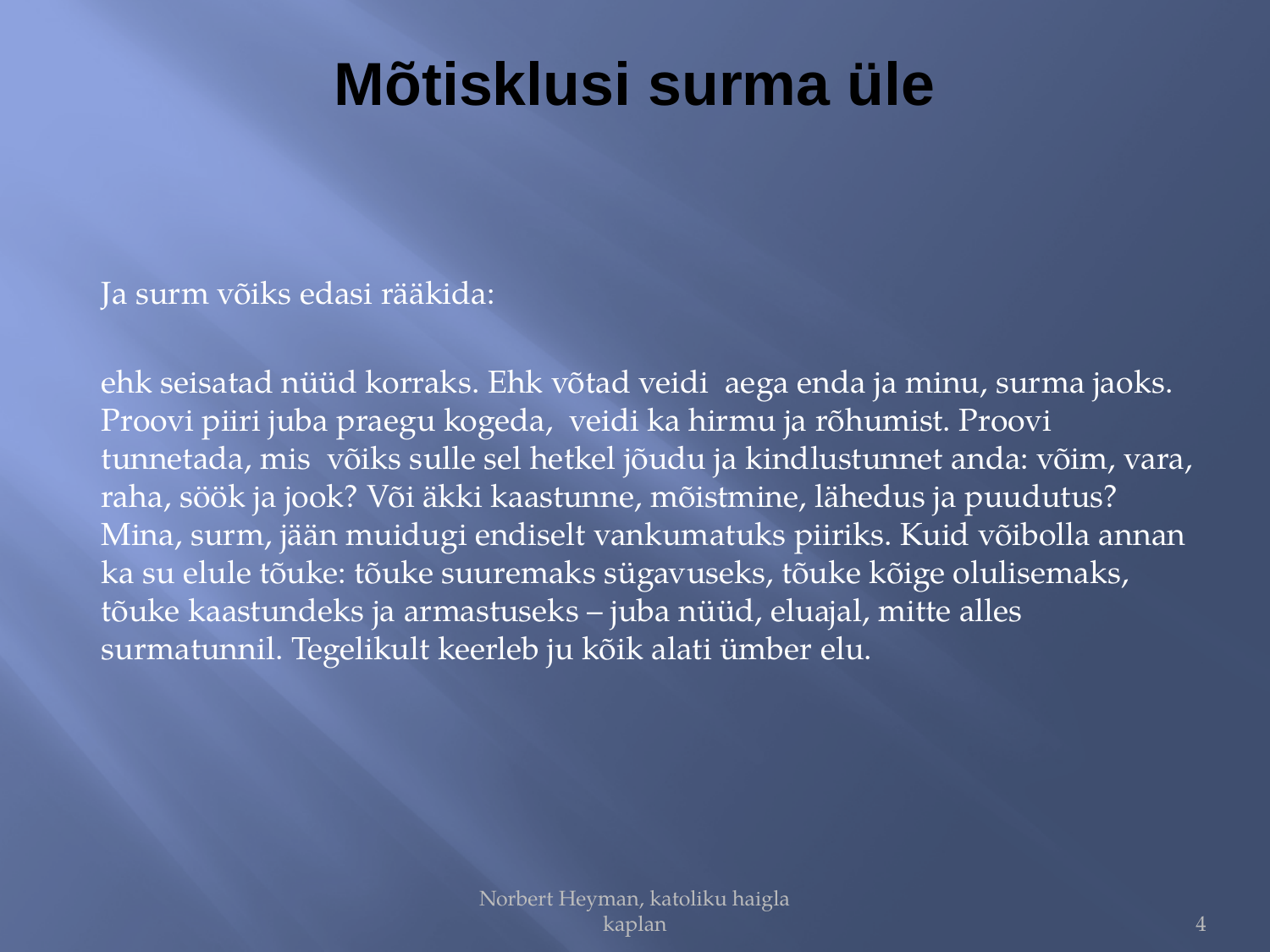

# Mõtisklusi surma üle

Ja surm võiks edasi rääkida:

ehk seisatad nüüd korraks. Ehk võtad veidi  aega enda ja minu, surma jaoks. Proovi piiri juba praegu kogeda,  veidi ka hirmu ja rõhumist. Proovi tunnetada, mis  võiks sulle sel hetkel jõudu ja kindlustunnet anda: võim, vara, raha, söök ja jook? Või äkki kaastunne, mõistmine, lähedus ja puudutus? Mina, surm, jään muidugi endiselt vankumatuks piiriks. Kuid võibolla annan ka su elule tõuke: tõuke suuremaks sügavuseks, tõuke kõige olulisemaks, tõuke kaastundeks ja armastuseks – juba nüüd, eluajal, mitte alles surmatunnil. Tegelikult keerleb ju kõik alati ümber elu.

Norbert Heyman, katoliku haigla kaplan
4